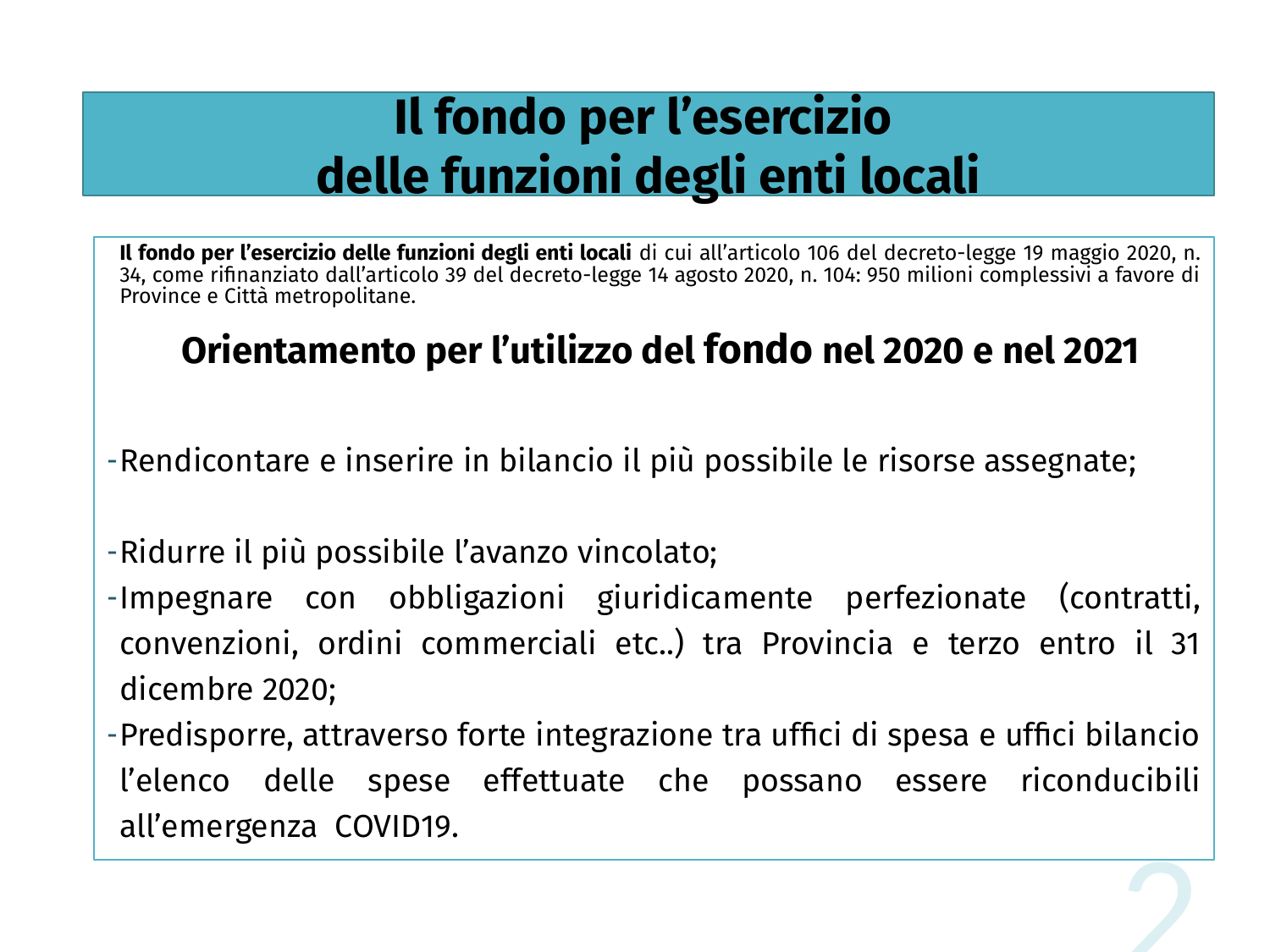

Il fondo per l’esercizio
delle funzioni degli enti locali
Il fondo per l’esercizio delle funzioni degli enti locali di cui all’articolo 106 del decreto-legge 19 maggio 2020, n. 34, come rifinanziato dall’articolo 39 del decreto-legge 14 agosto 2020, n. 104: 950 milioni complessivi a favore di Province e Città metropolitane.
Orientamento per l’utilizzo del fondo nel 2020 e nel 2021

Rendicontare e inserire in bilancio il più possibile le risorse assegnate;

Ridurre il più possibile l’avanzo vincolato;
Impegnare con obbligazioni giuridicamente perfezionate (contratti, convenzioni, ordini commerciali etc..) tra Provincia e terzo entro il 31 dicembre 2020;
Predisporre, attraverso forte integrazione tra uffici di spesa e uffici bilancio l’elenco delle spese effettuate che possano essere riconducibili all’emergenza  COVID19.

2